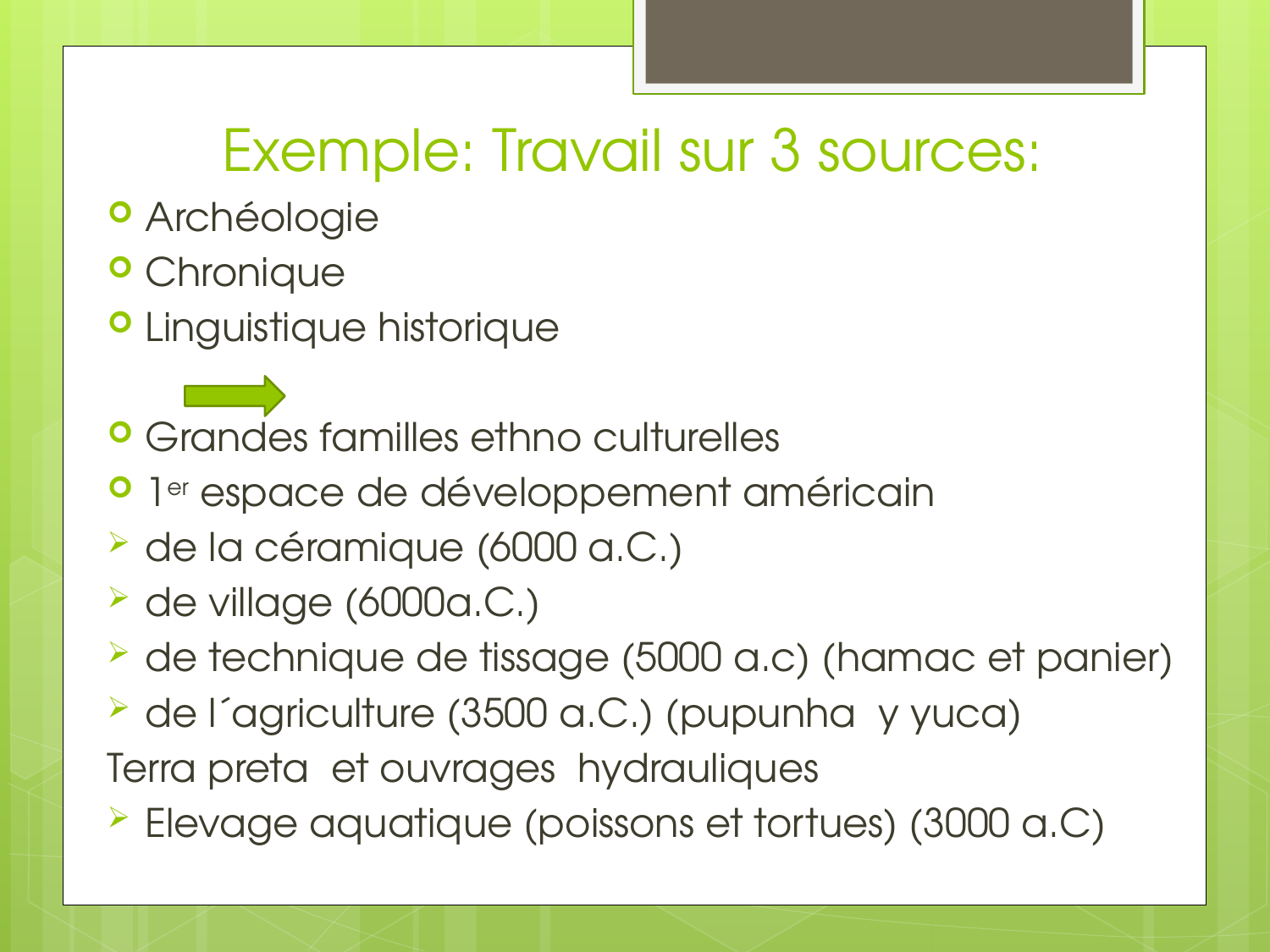

# Exemple: Travail sur 3 sources:
Archéologie
Chronique
Linguistique historique

Grandes familles ethno culturelles
1er espace de développement américain
de la céramique (6000 a.C.)
de village (6000a.C.)
de technique de tissage (5000 a.c) (hamac et panier)
de l´agriculture (3500 a.C.) (pupunha  y yuca)
Terra preta  et ouvrages  hydrauliques
Elevage aquatique (poissons et tortues) (3000 a.C)